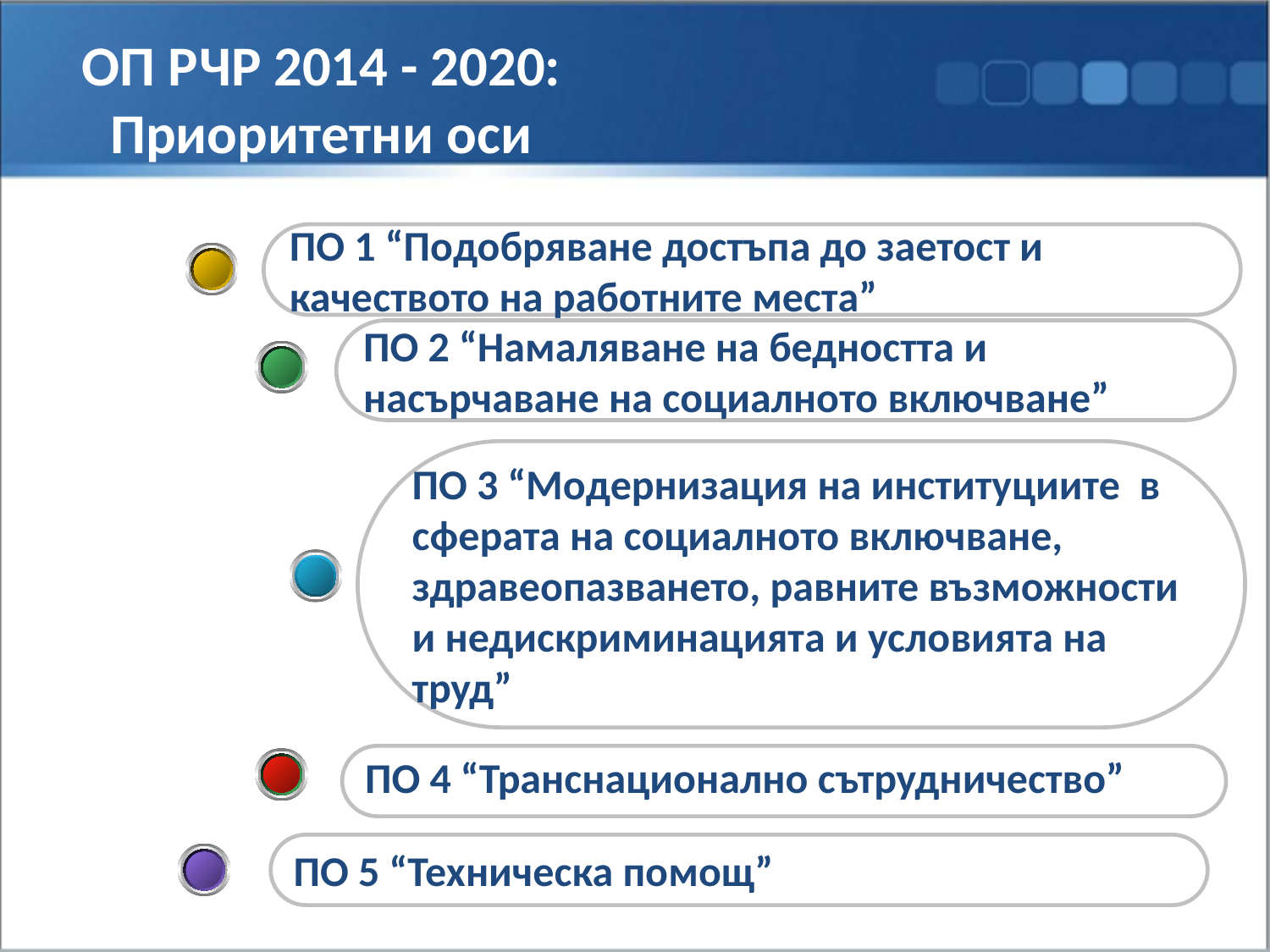

ОП РЧР 2014 - 2020:
Приоритетни оси
ПО 1 “Подобряване достъпа до заетост и качеството на работните места”

ПО 2 “Намаляване на бедността и насърчаване на социалното включване”

ПО 3 “Модернизация на институциите  в сферата на социалното включване, здравеопазването, равните възможности и недискриминацията и условията на труд”

ПО 4 “Транснационално сътрудничество”

ПО 5 “Техническа помощ”